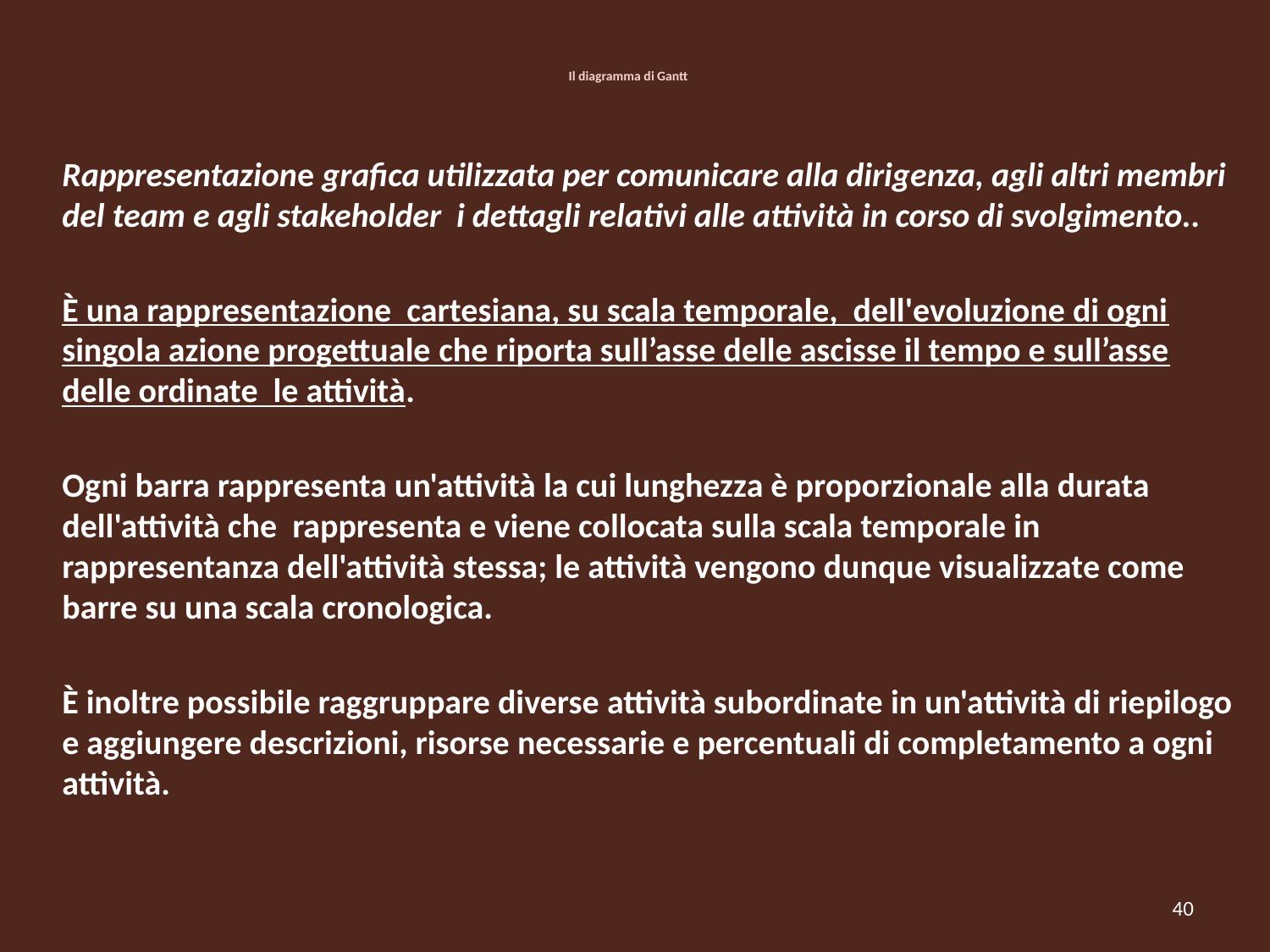

# Il diagramma di Gantt
	Rappresentazione grafica utilizzata per comunicare alla dirigenza, agli altri membri del team e agli stakeholder  i dettagli relativi alle attività in corso di svolgimento..

	È una rappresentazione  cartesiana, su scala temporale,  dell'evoluzione di ogni singola azione progettuale che riporta sull’asse delle ascisse il tempo e sull’asse delle ordinate  le attività.

	Ogni barra rappresenta un'attività la cui lunghezza è proporzionale alla durata dell'attività che  rappresenta e viene collocata sulla scala temporale in rappresentanza dell'attività stessa; le attività vengono dunque visualizzate come barre su una scala cronologica.

	È inoltre possibile raggruppare diverse attività subordinate in un'attività di riepilogo e aggiungere descrizioni, risorse necessarie e percentuali di completamento a ogni attività.

40